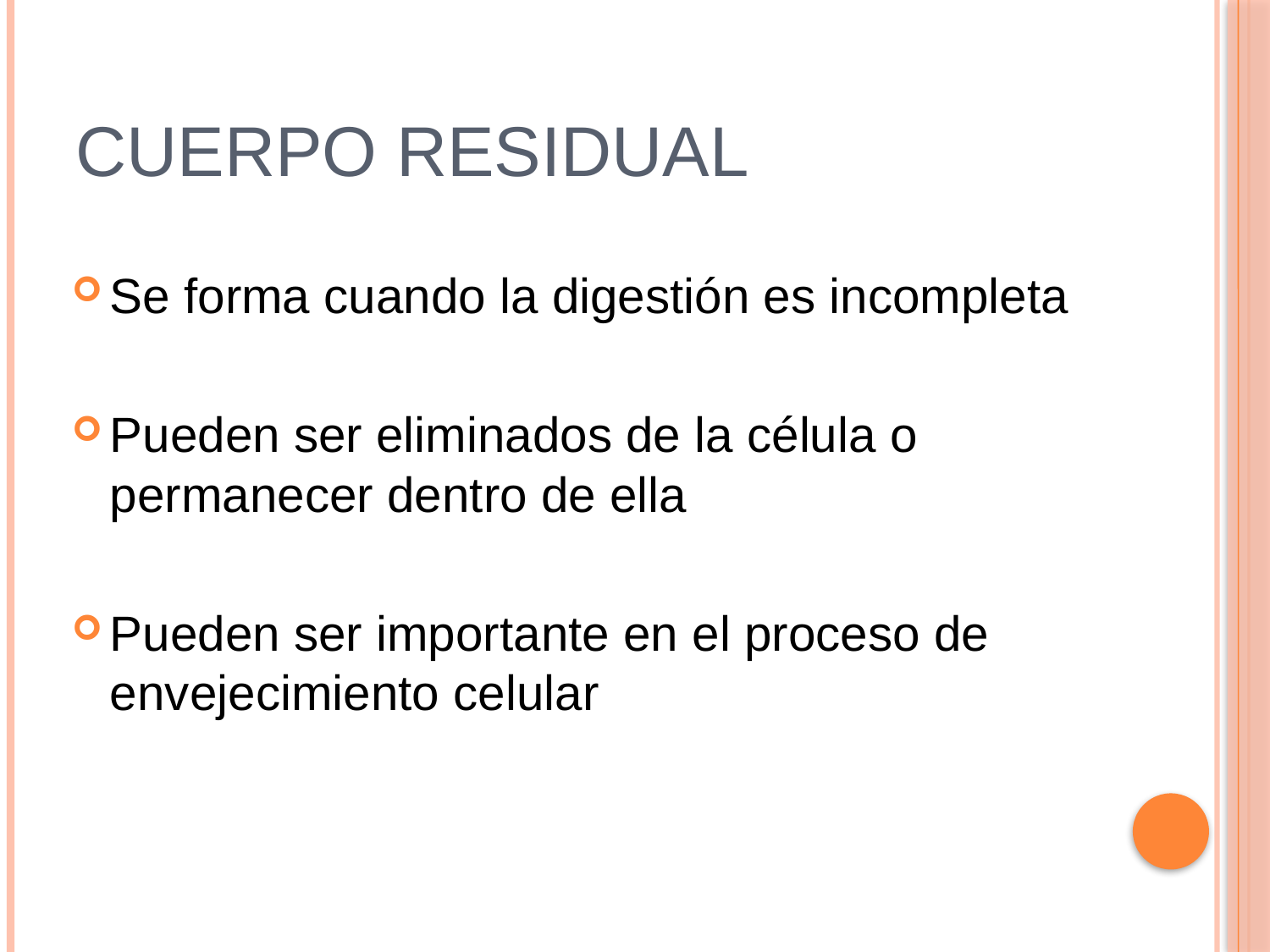

# Cuerpo Residual
Se forma cuando la digestión es incompleta

Pueden ser eliminados de la célula o permanecer dentro de ella

Pueden ser importante en el proceso de envejecimiento celular